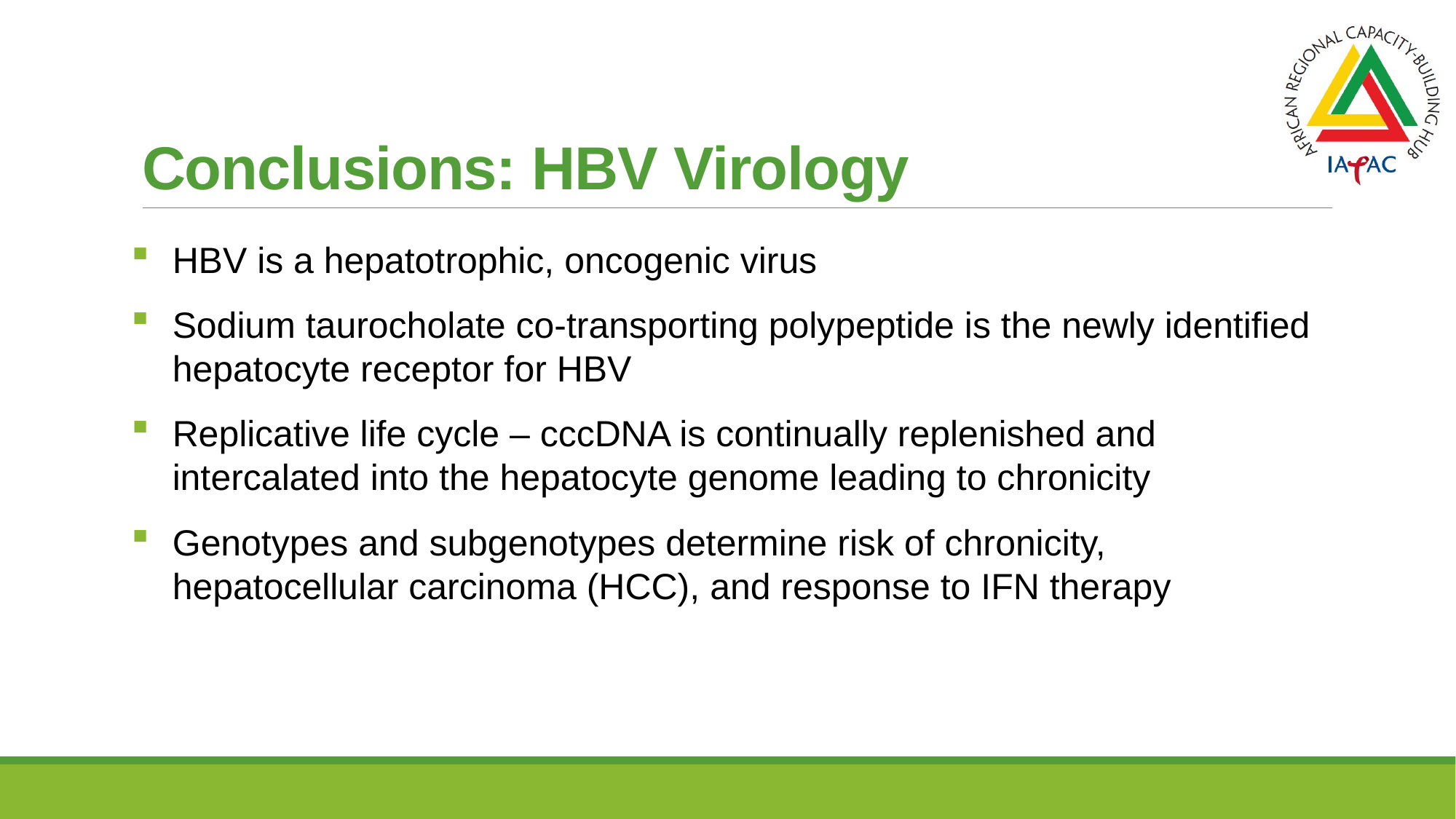

# Conclusions: HBV Virology
HBV is a hepatotrophic, oncogenic virus
Sodium taurocholate co-transporting polypeptide is the newly identified hepatocyte receptor for HBV
Replicative life cycle – cccDNA is continually replenished and intercalated into the hepatocyte genome leading to chronicity
Genotypes and subgenotypes determine risk of chronicity, hepatocellular carcinoma (HCC), and response to IFN therapy